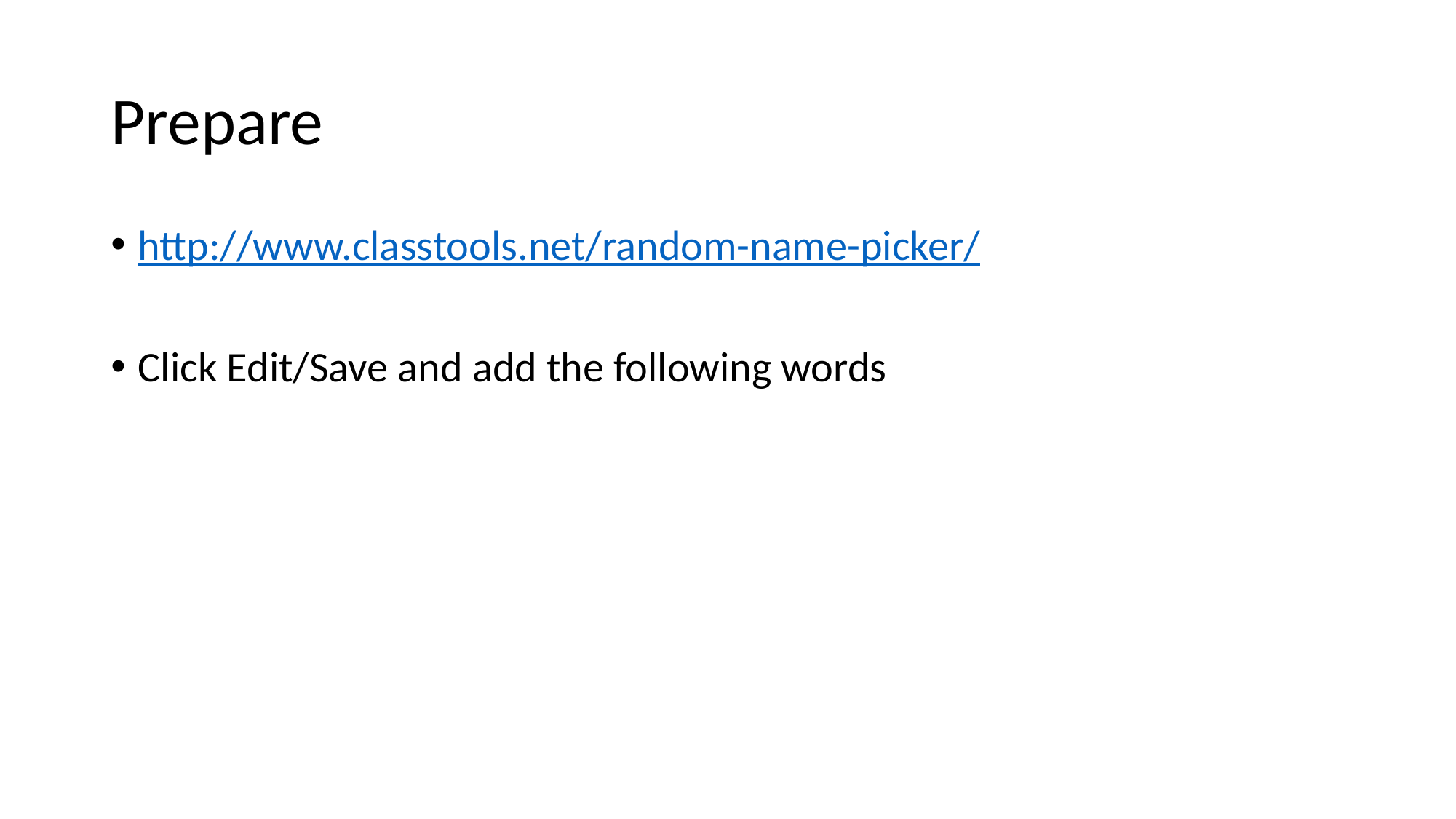

# Prepare
http://www.classtools.net/random-name-picker/

Click Edit/Save and add the following words